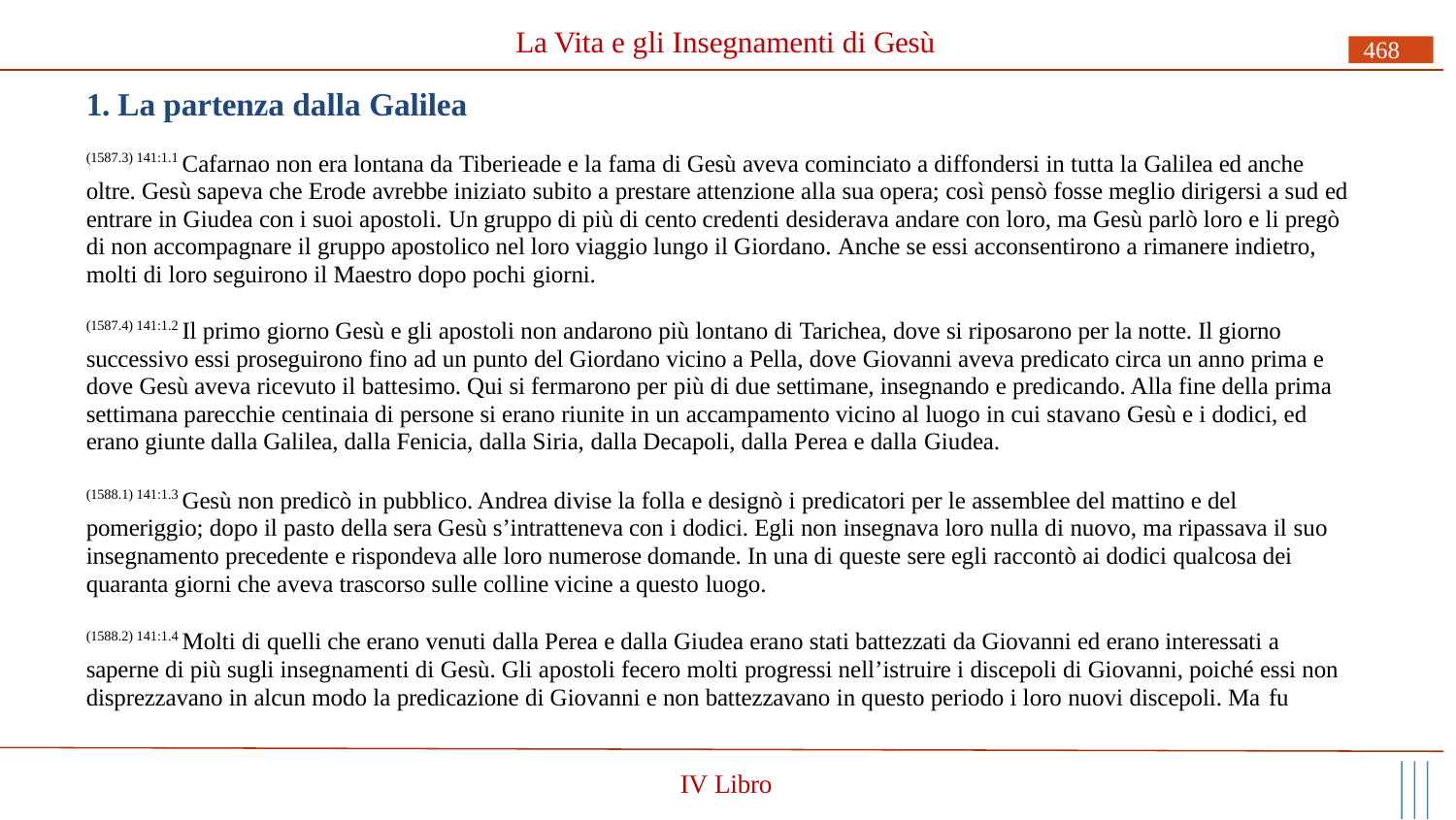

# La Vita e gli Insegnamenti di Gesù
468

1. La partenza dalla Galilea
(1587.3) 141:1.1 Cafarnao non era lontana da Tiberieade e la fama di Gesù aveva cominciato a diffondersi in tutta la Galilea ed anche  oltre. Gesù sapeva che Erode avrebbe iniziato subito a prestare attenzione alla sua opera; così pensò fosse meglio dirigersi a sud ed  entrare in Giudea con i suoi apostoli. Un gruppo di più di cento credenti desiderava andare con loro, ma Gesù parlò loro e li pregò  di non accompagnare il gruppo apostolico nel loro viaggio lungo il Giordano. Anche se essi acconsentirono a rimanere indietro,  molti di loro seguirono il Maestro dopo pochi giorni.

(1587.4) 141:1.2 Il primo giorno Gesù e gli apostoli non andarono più lontano di Tarichea, dove si riposarono per la notte. Il giorno  successivo essi proseguirono fino ad un punto del Giordano vicino a Pella, dove Giovanni aveva predicato circa un anno prima e  dove Gesù aveva ricevuto il battesimo. Qui si fermarono per più di due settimane, insegnando e predicando. Alla fine della prima  settimana parecchie centinaia di persone si erano riunite in un accampamento vicino al luogo in cui stavano Gesù e i dodici, ed  erano giunte dalla Galilea, dalla Fenicia, dalla Siria, dalla Decapoli, dalla Perea e dalla Giudea.

(1588.1) 141:1.3 Gesù non predicò in pubblico. Andrea divise la folla e designò i predicatori per le assemblee del mattino e del  pomeriggio; dopo il pasto della sera Gesù s’intratteneva con i dodici. Egli non insegnava loro nulla di nuovo, ma ripassava il suo  insegnamento precedente e rispondeva alle loro numerose domande. In una di queste sere egli raccontò ai dodici qualcosa dei  quaranta giorni che aveva trascorso sulle colline vicine a questo luogo.

(1588.2) 141:1.4 Molti di quelli che erano venuti dalla Perea e dalla Giudea erano stati battezzati da Giovanni ed erano interessati a  saperne di più sugli insegnamenti di Gesù. Gli apostoli fecero molti progressi nell’istruire i discepoli di Giovanni, poiché essi non  disprezzavano in alcun modo la predicazione di Giovanni e non battezzavano in questo periodo i loro nuovi discepoli. Ma fu

IV Libro